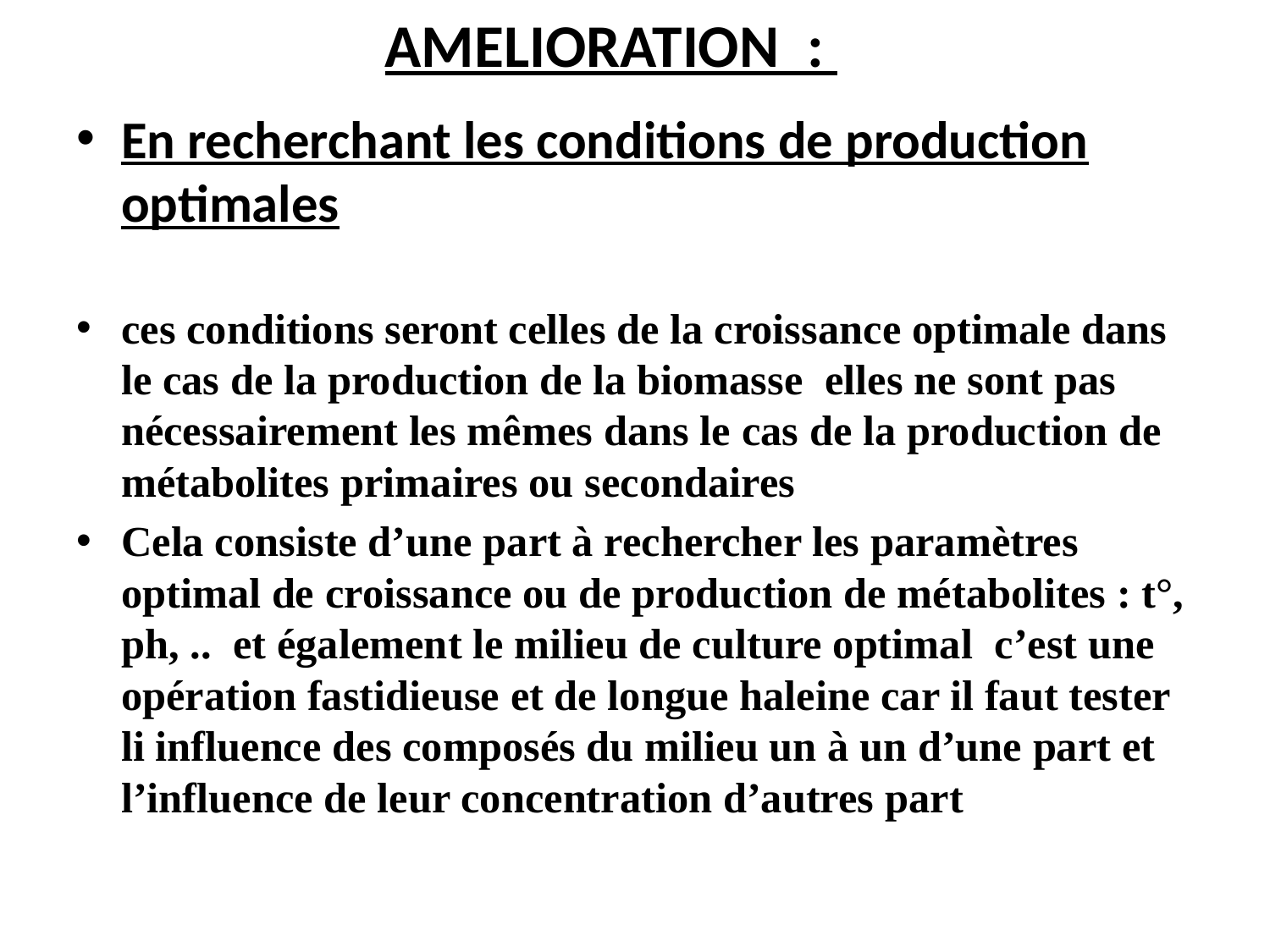

# AMELIORATION  :
En recherchant les conditions de production optimales

ces conditions seront celles de la croissance optimale dans le cas de la production de la biomasse  elles ne sont pas nécessairement les mêmes dans le cas de la production de métabolites primaires ou secondaires
Cela consiste d’une part à rechercher les paramètres optimal de croissance ou de production de métabolites : t°, ph, ..  et également le milieu de culture optimal  c’est une opération fastidieuse et de longue haleine car il faut tester li influence des composés du milieu un à un d’une part et l’influence de leur concentration d’autres part